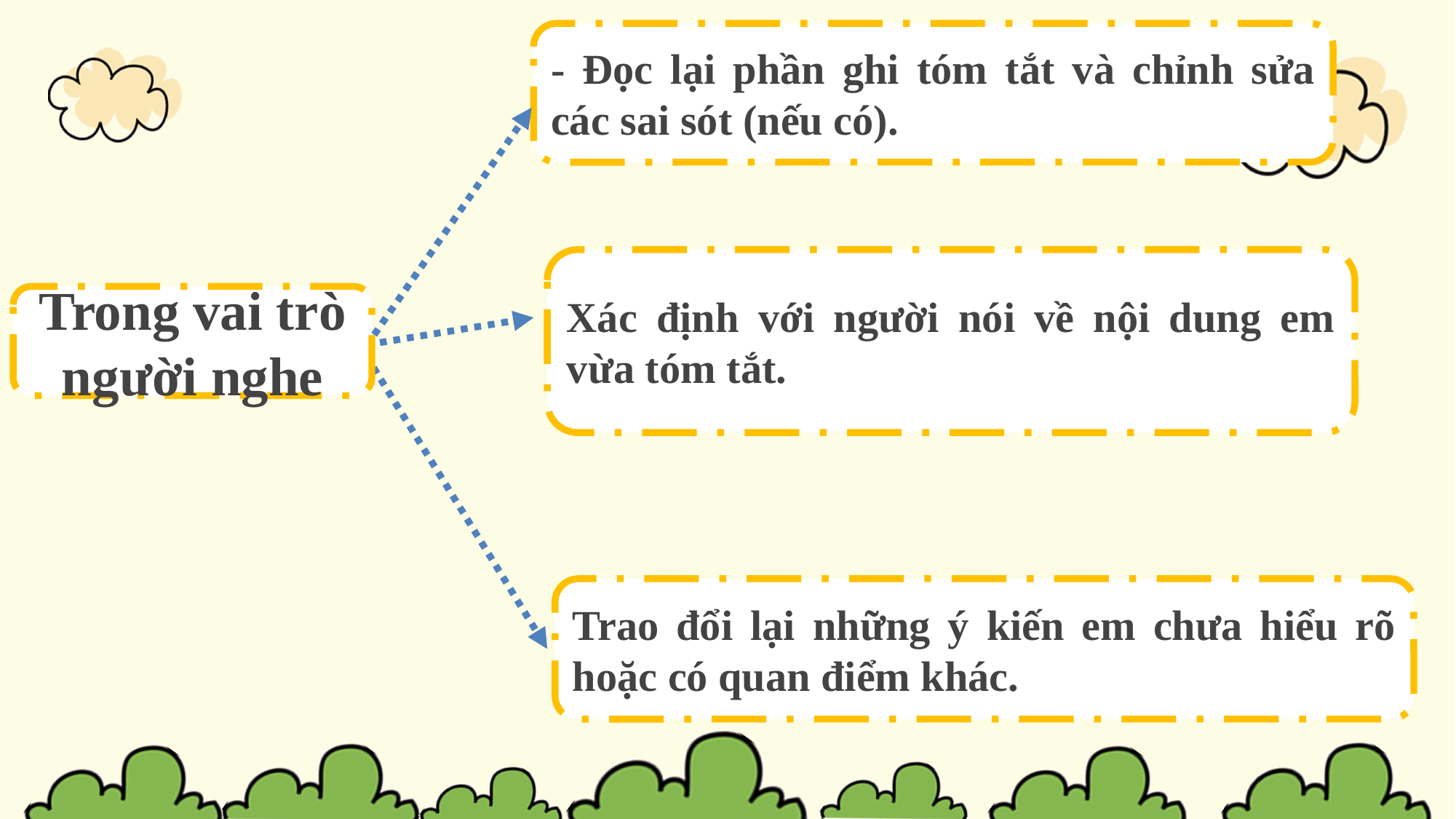

- Đọc lại phần ghi tóm tắt và chỉnh sửa các sai sót (nếu có).
Xác định với người nói về nội dung em vừa tóm tắt.
Trong vai trò người nghe
Trao đổi lại những ý kiến em chưa hiểu rõ hoặc có quan điểm khác.